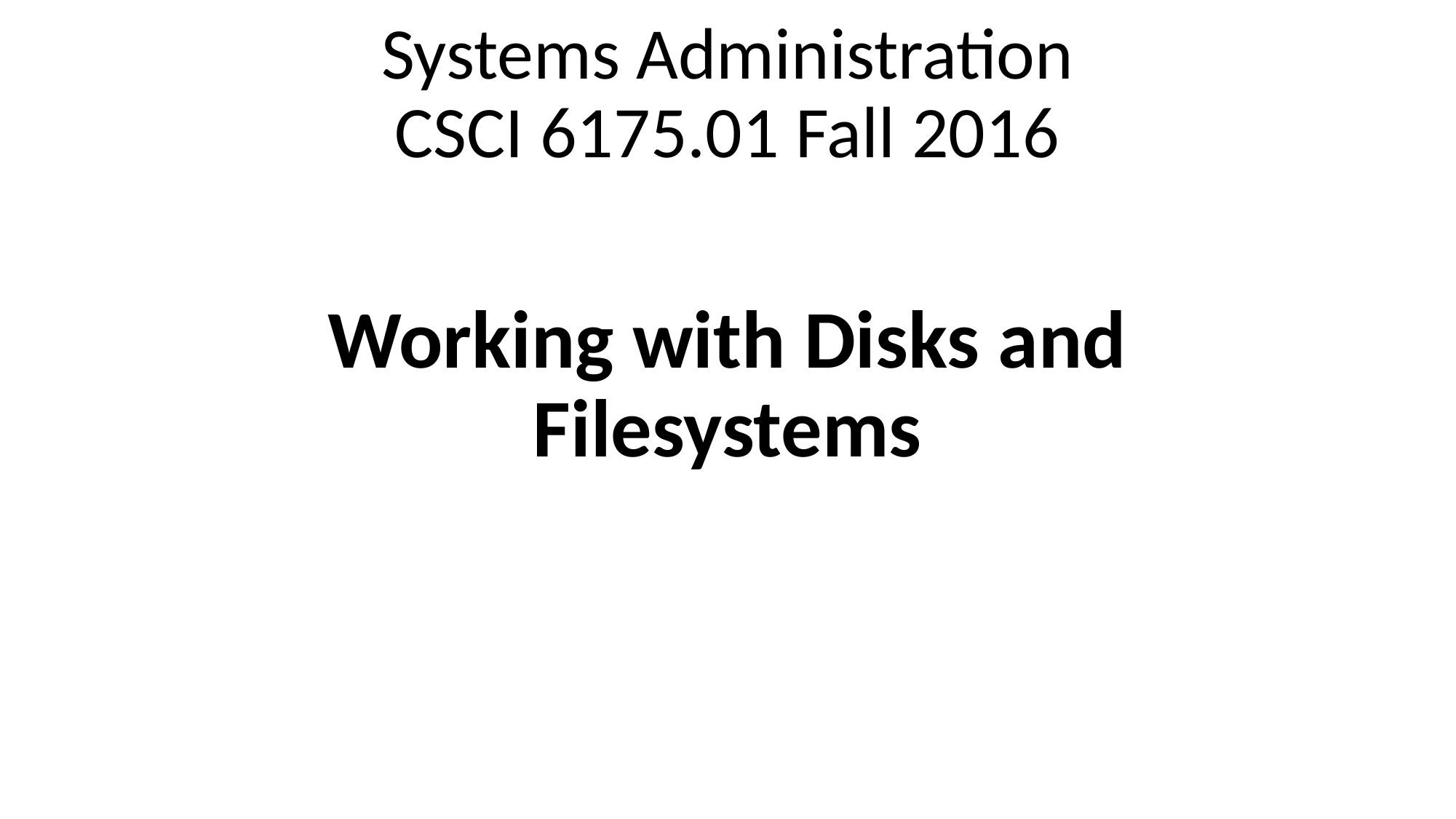

# Systems Administration CSCI 6175.01 Fall 2016

Working with Disks and Filesystems